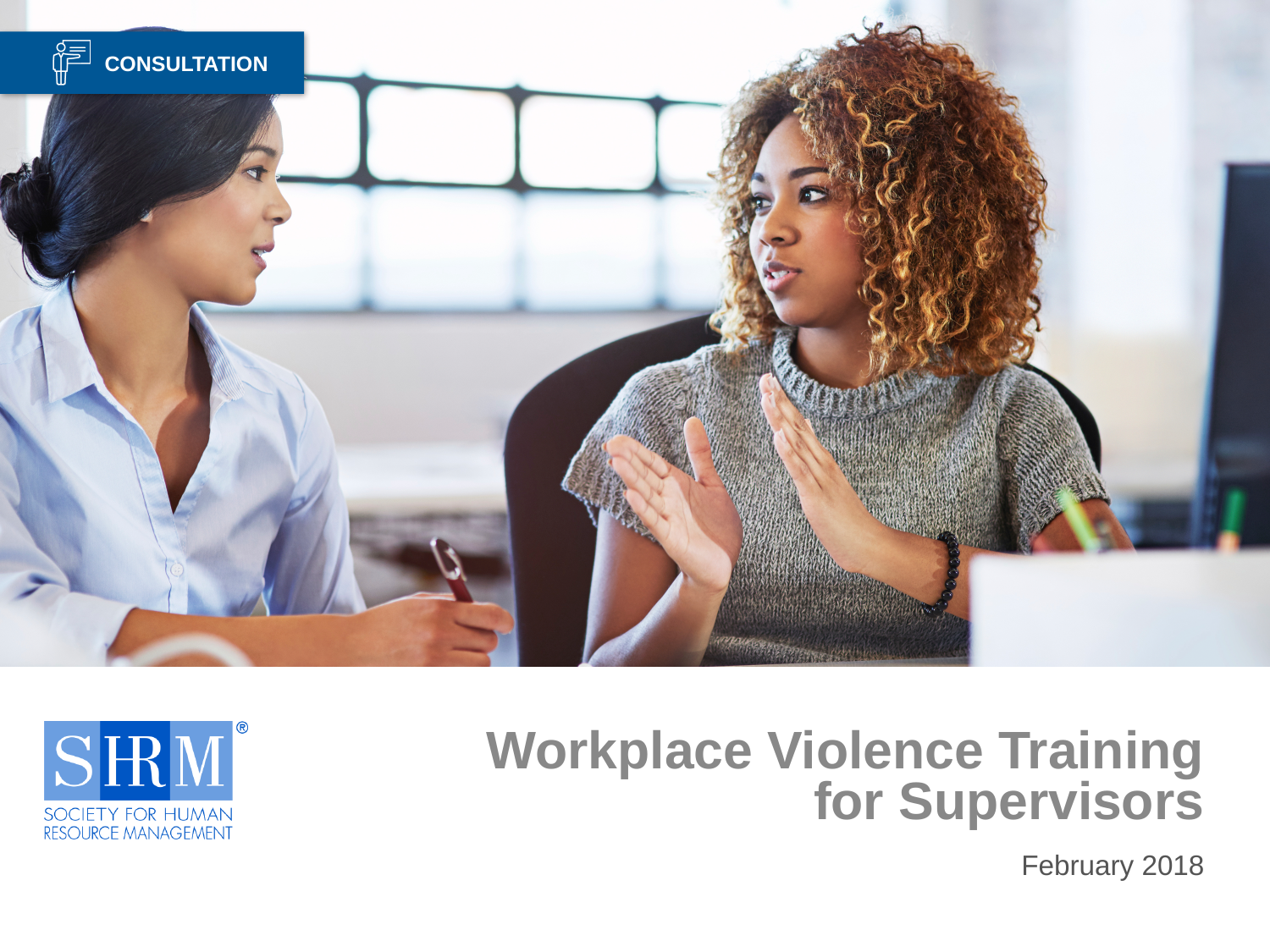

# Workplace Violence Training for Supervisors
February 2018